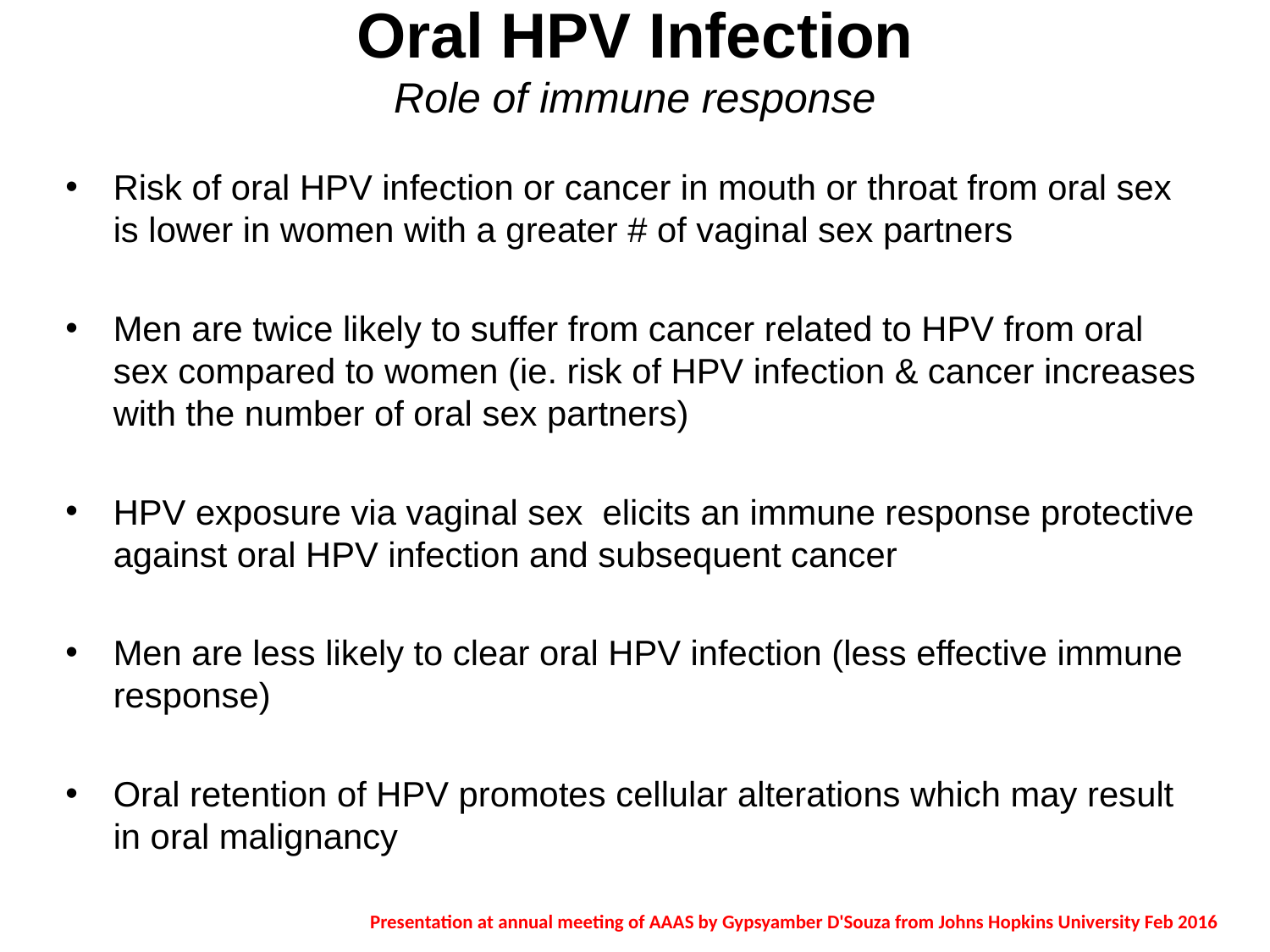

# Oral HPV Infection Role of immune response
Risk of oral HPV infection or cancer in mouth or throat from oral sex is lower in women with a greater # of vaginal sex partners

Men are twice likely to suffer from cancer related to HPV from oral sex compared to women (ie. risk of HPV infection & cancer increases with the number of oral sex partners)

HPV exposure via vaginal sex  elicits an immune response protective against oral HPV infection and subsequent cancer

Men are less likely to clear oral HPV infection (less effective immune response)

Oral retention of HPV promotes cellular alterations which may result in oral malignancy
Presentation at annual meeting of AAAS by Gypsyamber D'Souza from Johns Hopkins University Feb 2016